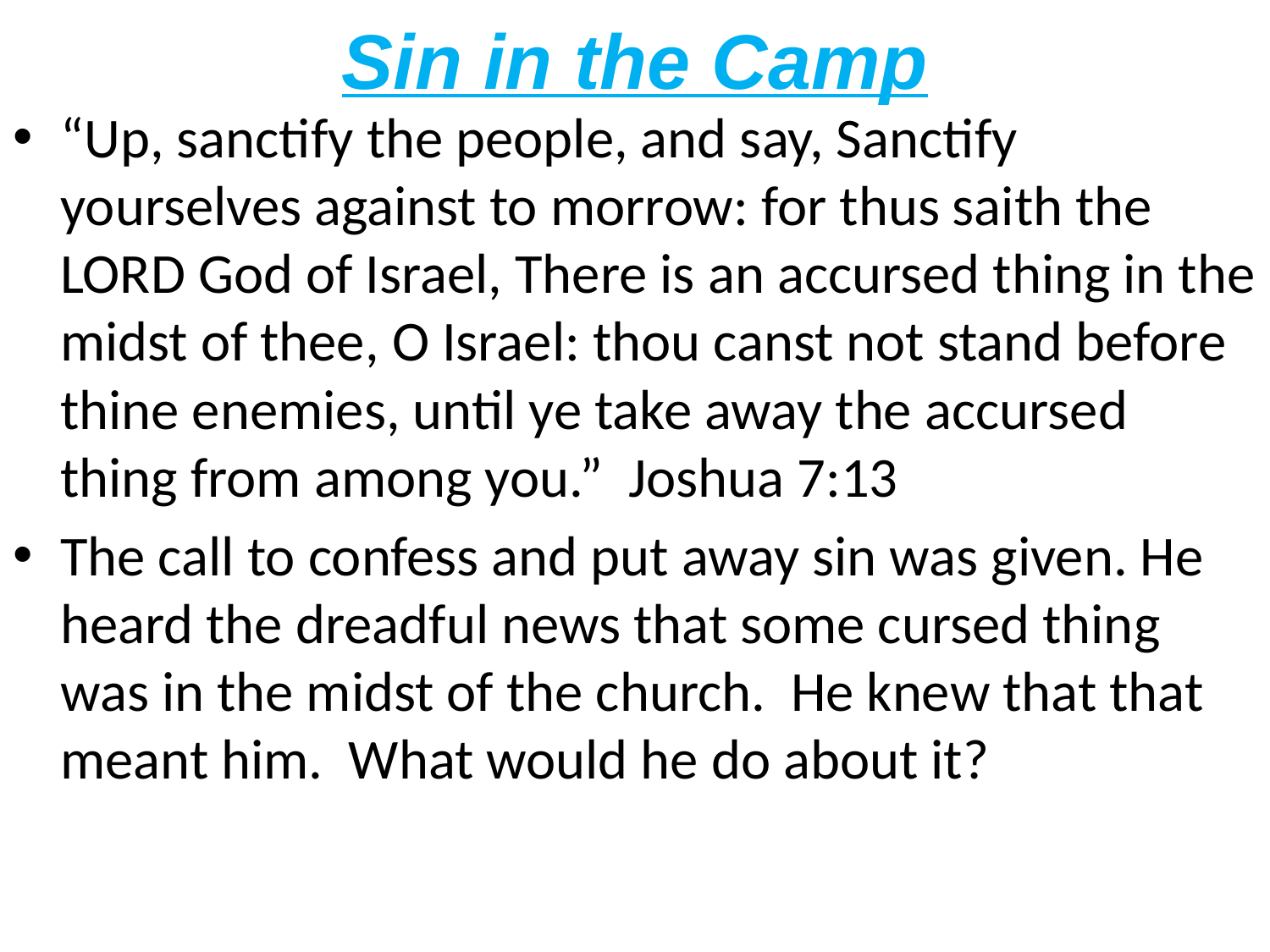

# Sin in the Camp
“Up, sanctify the people, and say, Sanctify yourselves against to morrow: for thus saith the LORD God of Israel, There is an accursed thing in the midst of thee, O Israel: thou canst not stand before thine enemies, until ye take away the accursed thing from among you.”  Joshua 7:13
The call to confess and put away sin was given. He heard the dreadful news that some cursed thing was in the midst of the church.  He knew that that meant him.  What would he do about it?